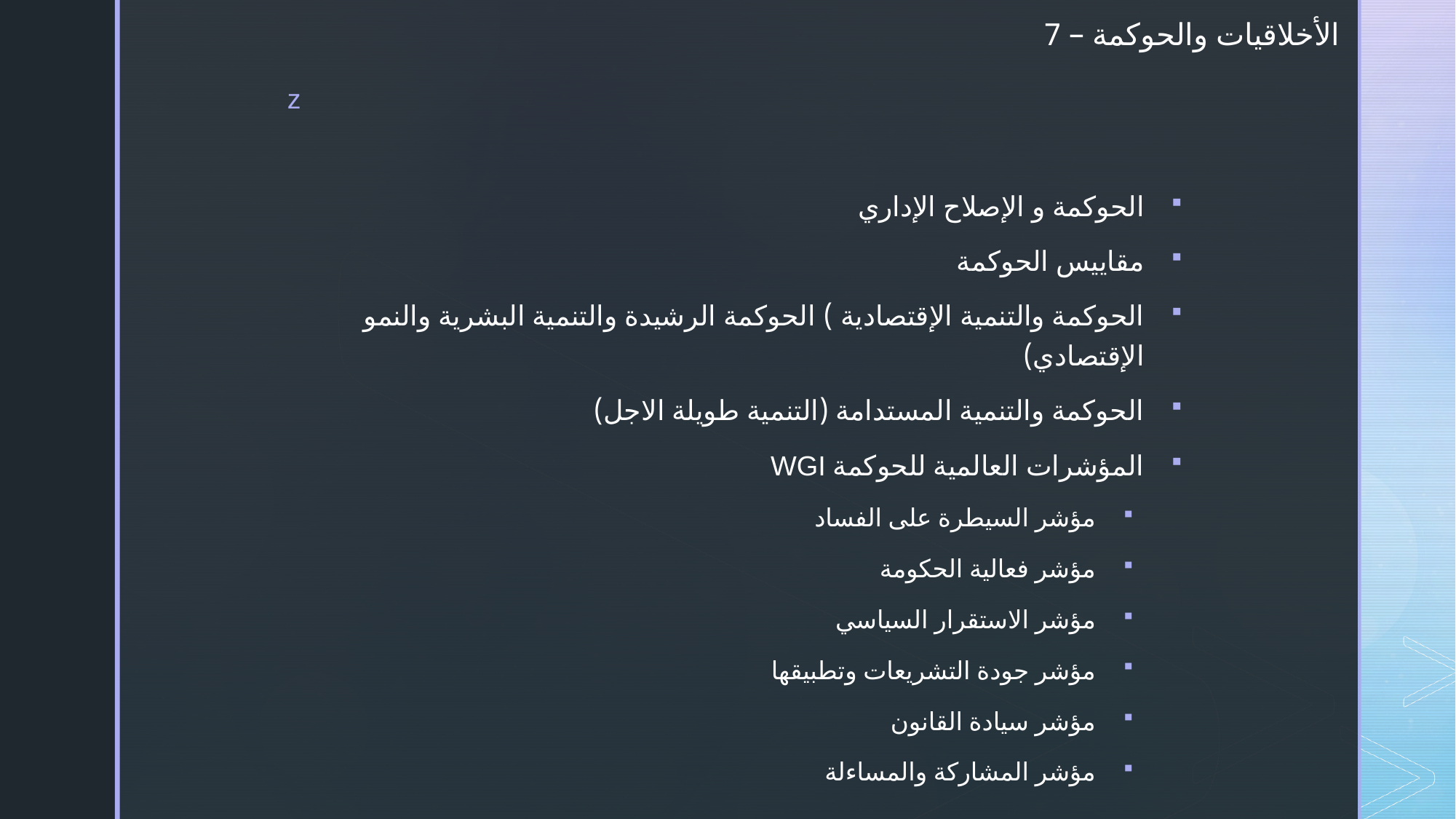

# الأخلاقيات والحوكمة – 7
الحوكمة و الإصلاح الإداري
مقاييس الحوكمة
الحوكمة والتنمية الإقتصادية ) الحوكمة الرشيدة والتنمية البشرية والنمو الإقتصادي)
الحوكمة والتنمية المستدامة (التنمية طويلة الاجل)
المؤشرات العالمية للحوكمة WGI
مؤشر السيطرة على الفساد
مؤشر فعالية الحكومة
مؤشر الاستقرار السياسي
مؤشر جودة التشريعات وتطبيقها
مؤشر سيادة القانون
مؤشر المشاركة والمساءلة